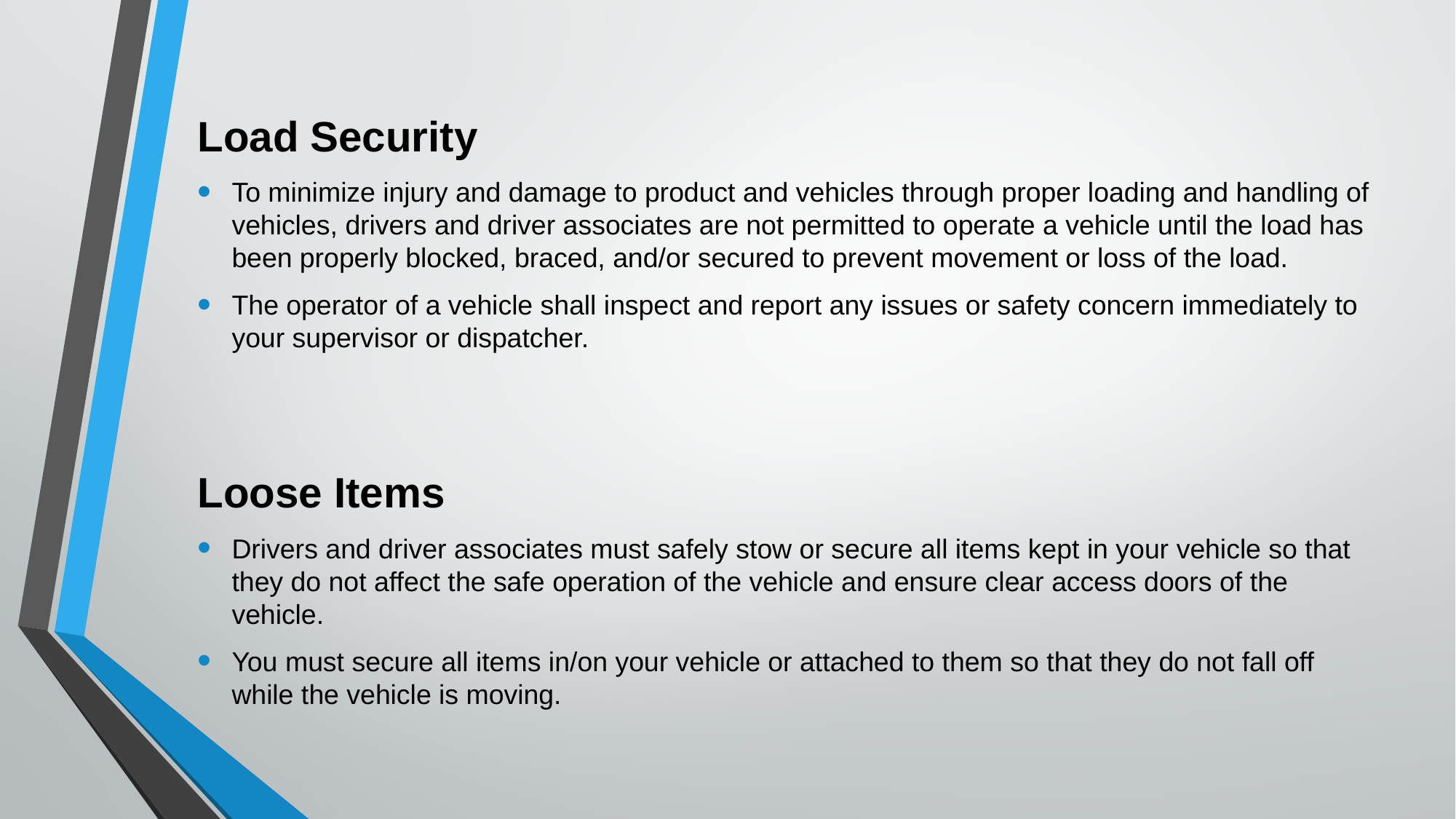

Load Security
To minimize injury and damage to product and vehicles through proper loading and handling of vehicles, drivers and driver associates are not permitted to operate a vehicle until the load has been properly blocked, braced, and/or secured to prevent movement or loss of the load.
The operator of a vehicle shall inspect and report any issues or safety concern immediately to your supervisor or dispatcher.

Loose Items
Drivers and driver associates must safely stow or secure all items kept in your vehicle so that they do not affect the safe operation of the vehicle and ensure clear access doors of the vehicle.
You must secure all items in/on your vehicle or attached to them so that they do not fall off while the vehicle is moving.